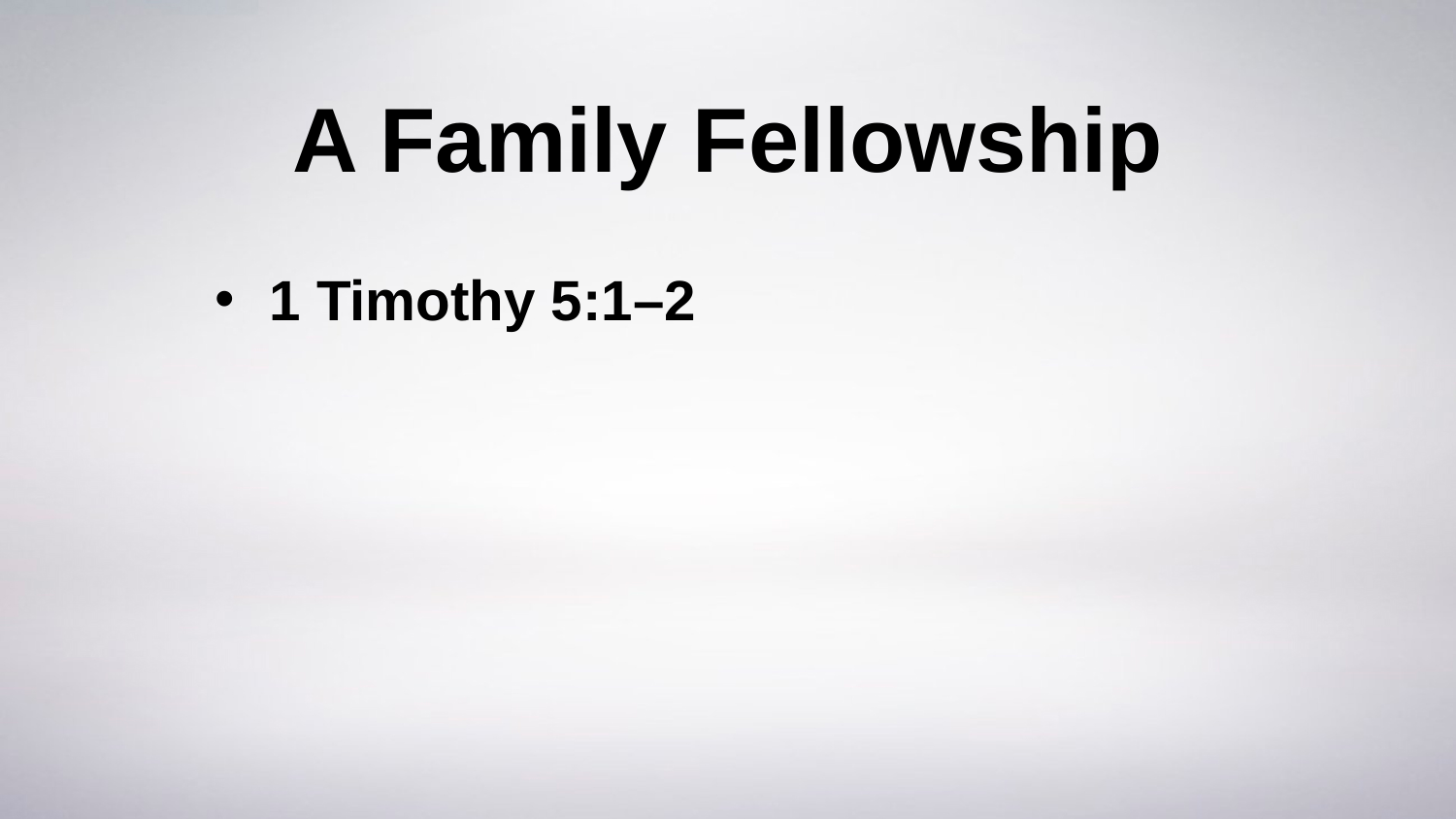

# A Family Fellowship
1 Timothy 5:1–2